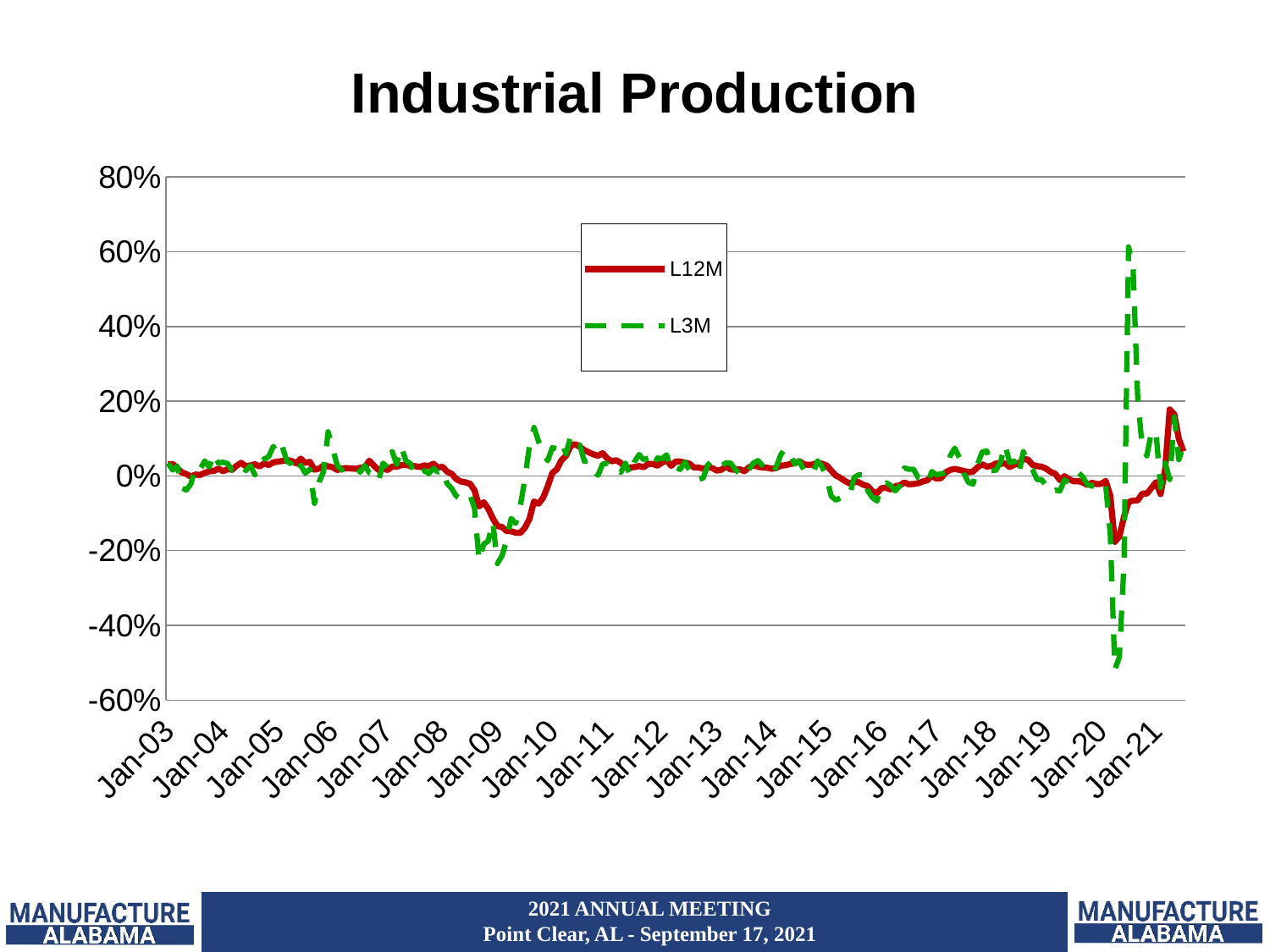

# Industrial Production

### Chart

| Category | L12M | L3M |
|---|---|---|
| 37622 | 0.030614431389885732 | 0.03380024633553469 |
| 37653 | 0.031821662458287436 | 0.015778857844286343 |
| 37681 | 0.020798456621576866 | 0.02600519421423053 |
| 37712 | 0.009482890148819534 | -0.03201614514130857 |
| 37742 | 0.00502867587444511 | -0.037823286363761754 |
| 37773 | -0.0018766266480982896 | -0.021046240029911956 |
| 37803 | 0.0035950046271793212 | 0.024851890601180537 |
| 37834 | 0.0024993115602798266 | 0.017577329063157343 |
| 37865 | 0.008167836722479338 | 0.04019202889965068 |
| 37895 | 0.012228990973078169 | 0.023644683065315197 |
| 37926 | 0.013319566452994591 | 0.060142586316753066 |
| 37956 | 0.019467681111770663 | 0.033876324452414064 |
| 37987 | 0.012902526886191756 | 0.036554551477052444 |
| 38018 | 0.017653616630598723 | 0.03326894360297428 |
| 38047 | 0.016655156159217643 | 0.014729719073059533 |
| 38078 | 0.02736726210438989 | 0.024472689159544814 |
| 38108 | 0.03510074898224724 | 0.029877124713917125 |
| 38139 | 0.025684063427128034 | 0.014196107132348645 |
| 38169 | 0.02808904989759098 | 0.027735009540578393 |
| 38200 | 0.031201414320545018 | 0.002330466567715739 |
| 38231 | 0.0251409115462895 | 0.03799044010555397 |
| 38261 | 0.03339975495218939 | 0.04496012354345558 |
| 38292 | 0.029100004872740337 | 0.05152741927843674 |
| 38322 | 0.03616159407977548 | 0.07905676184285393 |
| 38353 | 0.03837440568340056 | 0.056658487123572465 |
| 38384 | 0.03985427863197177 | 0.07714206807047441 |
| 38412 | 0.04240012162997098 | 0.03938927219650723 |
| 38443 | 0.04014260326119046 | 0.031468633473541896 |
| 38473 | 0.03374521573184652 | 0.00588777449237754 |
| 38504 | 0.04604497586165768 | 0.028455623804353625 |
| 38534 | 0.034958822412722856 | 0.007399879946654142 |
| 38565 | 0.037655191813458666 | 0.01758133959524244 |
| 38596 | 0.01670972638714563 | -0.07363991237838396 |
| 38626 | 0.019443846702362322 | -0.01630453519390629 |
| 38657 | 0.027733146460517277 | 0.011881842127456466 |
| 38687 | 0.02577203835673103 | 0.11804633704839196 |
| 38718 | 0.023085550436762192 | 0.07183815796013482 |
| 38749 | 0.01571162982854779 | 0.027621622238944488 |
| 38777 | 0.019850526261346202 | 0.015595813044918527 |
| 38808 | 0.021064628891288573 | 0.02334282647649455 |
| 38838 | 0.019984076268896533 | 0.022919355143901754 |
| 38869 | 0.01906464104855532 | 0.025289221333896217 |
| 38899 | 0.02168946595563792 | 0.009868044237741014 |
| 38930 | 0.022548508198337425 | 0.02785356197145039 |
| 38961 | 0.040878870054131156 | 0.008262634878761776 |
| 38991 | 0.027405594731205518 | 0.005895144793604201 |
| 39022 | 0.016012515152508122 | -0.013742417390807837 |
| 39052 | 0.02078997421872142 | 0.03420019955443365 |
| 39083 | 0.015505113626540945 | 0.023033764050562233 |
| 39114 | 0.02510036485216771 | 0.06488462275710405 |
| 39142 | 0.024689755202020436 | 0.031204725981186954 |
| 39173 | 0.028770264559037972 | 0.07786979719770715 |
| 39203 | 0.029473235058882885 | 0.04048562348132867 |
| 39234 | 0.026543962745315453 | 0.03273055807727698 |
| 39264 | 0.025957338223027815 | -0.0011317094656562166 |
| 39295 | 0.02392412245246356 | 0.005870574345360646 |
| 39326 | 0.028054596316589242 | 0.014210673350689706 |
| 39356 | 0.026126689568560124 | 0.006559468242974376 |
| 39387 | 0.032589462058735696 | 0.020070084571206293 |
| 39417 | 0.02203932865581537 | 0.010206905478315376 |
| 39448 | 0.02458241538153416 | 0.01688917455606087 |
| 39479 | 0.01119734628448077 | -0.020655505669413987 |
| 39508 | 0.005589666787757963 | -0.03359833262128342 |
| 39539 | -0.008254569792343402 | -0.053807408976892734 |
| 39569 | -0.01480629535195288 | -0.062483518690246265 |
| 39600 | -0.017253128363039272 | -0.05795749223041802 |
| 39630 | -0.02072828691055628 | -0.050444762159838064 |
| 39661 | -0.03828609929592719 | -0.08664593705663981 |
| 39692 | -0.0817711538781416 | -0.22702539757113838 |
| 39722 | -0.07050633395918826 | -0.1830182827839787 |
| 39753 | -0.08780960987277464 | -0.17436440477029702 |
| 39783 | -0.11357467785649522 | -0.12264527275879844 |
| 39814 | -0.13421127735185923 | -0.23451694084850527 |
| 39845 | -0.1366658687991964 | -0.21420518577522596 |
| 39873 | -0.1475129539799036 | -0.1733147123498282 |
| 39904 | -0.14834238101750274 | -0.1140851354767819 |
| 39934 | -0.1519709931380866 | -0.12721736147820928 |
| 39965 | -0.15288159200202234 | -0.08146476003388992 |
| 39995 | -0.13919251016941658 | -0.008975849203551323 |
| 40026 | -0.11575248240619784 | 0.07967173447600784 |
| 40057 | -0.06860134412984797 | 0.12961688527137638 |
| 40087 | -0.07438048817573994 | 0.09224029070109685 |
| 40118 | -0.05849345858781663 | 0.061173456278522 |
| 40148 | -0.028000000000000136 | 0.04063362018918837 |
| 40179 | 0.007805109332490456 | 0.07575111167502224 |
| 40210 | 0.017702021091528186 | 0.07274954588115778 |
| 40238 | 0.04185810206167129 | 0.09121277701800379 |
| 40269 | 0.05385463913447186 | 0.05927473050760845 |
| 40299 | 0.07948415007611964 | 0.10481263097920634 |
| 40330 | 0.08519168098735497 | 0.08115348507293674 |
| 40360 | 0.07754897833279473 | 0.08320204040002266 |
| 40391 | 0.06922432861950378 | 0.03920679889214207 |
| 40422 | 0.06312981081650015 | 0.04052025095059997 |
| 40452 | 0.05763208779424933 | 0.013697998539356382 |
| 40483 | 0.053943987973560814 | 0.001800337917477579 |
| 40513 | 0.06079728687307373 | 0.03153096432759939 |
| 40544 | 0.04707284507092746 | 0.033429646494118836 |
| 40575 | 0.039043240201507734 | 0.013357534947814331 |
| 40603 | 0.04205715197673476 | 0.01612233115111117 |
| 40634 | 0.03458361534698984 | 0.009632705129478891 |
| 40664 | 0.022045266687503506 | 0.034271769334162316 |
| 40695 | 0.02257871683676238 | 0.0025549732340677256 |
| 40725 | 0.023717297262781045 | 0.03840614660507913 |
| 40756 | 0.026411956191121355 | 0.05708099184956672 |
| 40787 | 0.02324773043264905 | 0.043245931152734673 |
| 40817 | 0.03212870032304527 | 0.04742718592279527 |
| 40848 | 0.032097980130129766 | 0.024184212786533266 |
| 40878 | 0.027288006731504444 | 0.047919641221109366 |
| 40909 | 0.0353071564281191 | 0.04621841951360328 |
| 40940 | 0.04286725903352284 | 0.056319070204055244 |
| 40969 | 0.027088713142545906 | 0.015334050773516017 |
| 41000 | 0.03855664447909368 | 0.022368124609510653 |
| 41030 | 0.03855022429647614 | 0.017252004723485648 |
| 41061 | 0.0358539779176994 | 0.03721913822285128 |
| 41091 | 0.03267324325152954 | 0.015075144978380806 |
| 41122 | 0.022317032802475767 | -0.007476874291300062 |
| 41153 | 0.02254812773766779 | -0.009333269517511789 |
| 41183 | 0.01927261098837718 | -0.005892017163206309 |
| 41214 | 0.023534769932738397 | 0.029072783600774477 |
| 41244 | 0.020866963880143086 | 0.04104511011184986 |
| 41275 | 0.014354620716449773 | 0.02617207452135606 |
| 41306 | 0.016432597294206097 | 0.02730418394194456 |
| 41334 | 0.025766427741546805 | 0.03496645872840132 |
| 41365 | 0.0172513895753843 | 0.03409686167121451 |
| 41395 | 0.01647431076601391 | 0.017419003401527355 |
| 41426 | 0.017944195276514918 | 0.0059409283297719995 |
| 41456 | 0.012713122423949619 | -0.0029182285705974254 |
| 41487 | 0.022772454314266888 | 0.01735165834533947 |
| 41518 | 0.029078623257344782 | 0.03472734124173704 |
| 41548 | 0.02442625371151097 | 0.040903840855137874 |
| 41579 | 0.02237617073043774 | 0.02747881145920017 |
| 41609 | 0.021928029307967778 | 0.012410324985532073 |
| 41640 | 0.019065586595820916 | 0.004860872384367276 |
| 41671 | 0.021754600804088975 | 0.02480819734506201 |
| 41699 | 0.02744304697066502 | 0.05748949289730754 |
| 41730 | 0.028699085892192056 | 0.07375720792009455 |
| 41760 | 0.03189479230382575 | 0.05841288950410184 |
| 41791 | 0.033926204432169094 | 0.031572173166719786 |
| 41821 | 0.03970364050286901 | 0.04043659594834881 |
| 41852 | 0.03165339358148178 | 0.01640000618979731 |
| 41883 | 0.029273372724292646 | 0.016226944889947248 |
| 41913 | 0.03076859947476307 | 0.005581031947848203 |
| 41944 | 0.034845602049189406 | 0.04025512354679739 |
| 41974 | 0.032362617545020456 | 0.024619684521484775 |
| 42005 | 0.02808832643595438 | -0.0055500569029603986 |
| 42036 | 0.014261080762522527 | -0.054330457955080735 |
| 42064 | 0.0011426808491405982 | -0.0647431725898242 |
| 42095 | -0.005379358699526771 | -0.059379906291574414 |
| 42125 | -0.013613087814540403 | -0.053228272022519785 |
| 42156 | -0.020140934873191796 | -0.0533919985765392 |
| 42186 | -0.016187010138272173 | -0.004053618549814564 |
| 42217 | -0.016927571698144406 | 0.0028073711019867 |
| 42248 | -0.023477023045895606 | 0.002457829566829828 |
| 42278 | -0.027500434503563986 | -0.03988218841119229 |
| 42309 | -0.04106421625417567 | -0.05820604074310709 |
| 42339 | -0.04614245772044101 | -0.06724646904177622 |
| 42370 | -0.03274933178023087 | -0.026846347281804905 |
| 42401 | -0.031995750724841954 | -0.018047780416058146 |
| 42430 | -0.036303235208966056 | -0.025552559915030915 |
| 42461 | -0.02782815771988012 | -0.04009058614080907 |
| 42491 | -0.0253062252580305 | -0.026784549809604985 |
| 42522 | -0.017772020261416333 | 0.021545634356370247 |
| 42552 | -0.022571951244822586 | 0.01766068272639809 |
| 42583 | -0.0216684916981712 | 0.017862023857192932 |
| 42614 | -0.019509187813220974 | -0.0046151630075855765 |
| 42644 | -0.014861400096646493 | -0.009225819805253721 |
| 42675 | -0.011881110432663045 | -0.01994929757787023 |
| 42705 | 0.0006364277482497904 | 0.01180780378163826 |
| 42736 | -0.007389447294271934 | 0.003015455123414723 |
| 42767 | -0.005969180958039888 | 0.0056641013457190414 |
| 42795 | 0.009278438704867886 | 0.008549374570574253 |
| 42826 | 0.015934223848932616 | 0.05336057981717923 |
| 42856 | 0.01890447446252841 | 0.07434427658987319 |
| 42887 | 0.016046377586732552 | 0.049223278722661856 |
| 42917 | 0.013245809875105152 | 0.0069314346954649775 |
| 42948 | 0.009932651235909029 | -0.01751780998299657 |
| 42979 | 0.011586516033507133 | -0.02197710736646219 |
| 43009 | 0.0234893377237122 | 0.03145124716406311 |
| 43040 | 0.03099091101591367 | 0.0643837561468048 |
| 43070 | 0.02501420687228384 | 0.06660947395400885 |
| 43101 | 0.026447015836815302 | 0.014659859582120127 |
| 43132 | 0.03336362786120639 | 0.01495382836008008 |
| 43160 | 0.03220273140510477 | 0.037140612905385284 |
| 43191 | 0.03371975972721897 | 0.08353311230198868 |
| 43221 | 0.023902862791696178 | 0.03553747116528028 |
| 43252 | 0.02991200767265978 | 0.039940251235406565 |
| 43282 | 0.033312310646128385 | 0.005344812097547225 |
| 43313 | 0.044735746774250185 | 0.06491630507669721 |
| 43344 | 0.043940510383614795 | 0.0324084189539704 |
| 43374 | 0.029700558482195882 | 0.01710569134115203 |
| 43405 | 0.026065190129649585 | -0.009687558053797063 |
| 43435 | 0.02463657743544423 | -0.010121584251428617 |
| 43466 | 0.019201607007373056 | -0.026093900745836507 |
| 43497 | 0.010609988243916568 | -0.04482969073345533 |
| 43525 | 0.005527967311188986 | -0.03808911896260314 |
| 43556 | -0.011171120641720433 | -0.039966570935842105 |
| 43586 | -0.0008669719760330263 | -0.010707456210358735 |
| 43617 | -0.008910550847252563 | -0.018516096024177253 |
| 43647 | -0.014395339718814792 | -0.007703482070145595 |
| 43678 | -0.01418602440913963 | 0.009257760113146496 |
| 43709 | -0.017451011461469434 | -0.0027203023030194506 |
| 43739 | -0.024261593231487577 | -0.023013211666090605 |
| 43770 | -0.018526128182599466 | -0.027012361329934786 |
| 43800 | -0.02165365322961088 | -0.02694920109602361 |
| 43831 | -0.021398361895136886 | -0.014612067008934027 |
| 43862 | -0.013660345767463444 | -0.025746850578776126 |
| 43891 | -0.05265035702654497 | -0.15432107069888124 |
| 43922 | -0.17654514284484857 | -0.5186934361065603 |
| 43952 | -0.16211021952740745 | -0.48481129219482444 |
| 43983 | -0.10960501640881393 | -0.23409868213978724 |
| 44013 | -0.07023637817372286 | 0.6127701789736237 |
| 44044 | -0.06617897674708484 | 0.5570734934172494 |
| 44075 | -0.0656056875725094 | 0.20950287421928016 |
| 44105 | -0.04749542943591112 | 0.07613502002651229 |
| 44136 | -0.04732634163368887 | 0.053972702181122933 |
| 44166 | -0.03279441909348657 | 0.11709457744436125 |
| 44197 | -0.01666010497389503 | 0.11931829804103655 |
| 44228 | -0.04863670950913257 | -0.03109600029321946 |
| 44256 | 0.017198969293272137 | 0.034555944647305825 |
| 44287 | 0.17771235294257348 | -0.00970617979343813 |
| 44317 | 0.16476048245992114 | 0.1575167584425683 |
| 44348 | 0.09897413620996431 | 0.04351586838765509 |
| 44378 | 0.06561476761721896 | 0.08097707793594022 |